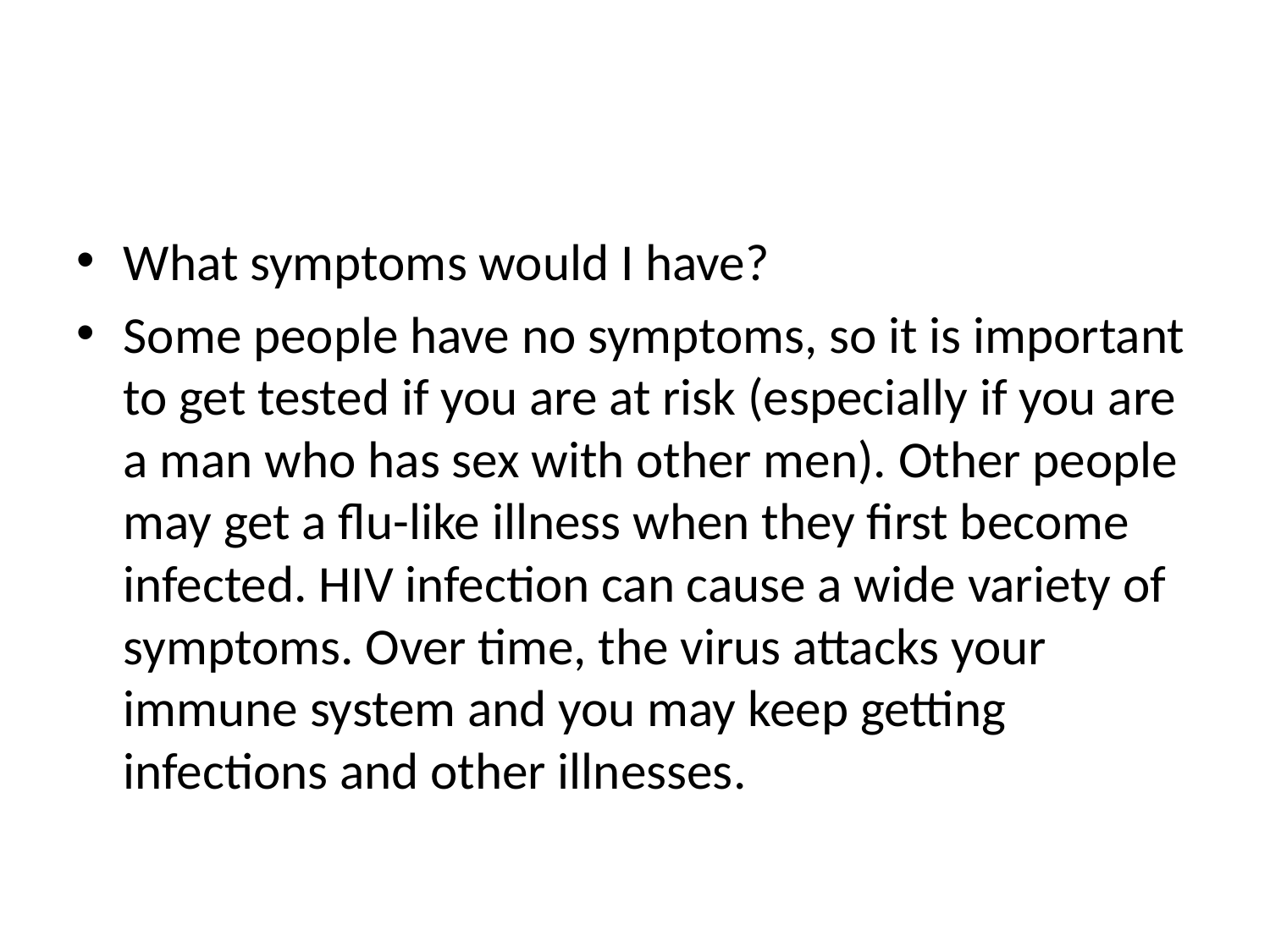

#
What symptoms would I have?
Some people have no symptoms, so it is important to get tested if you are at risk (especially if you are a man who has sex with other men). Other people may get a flu-like illness when they first become infected. HIV infection can cause a wide variety of symptoms. Over time, the virus attacks your immune system and you may keep getting infections and other illnesses.